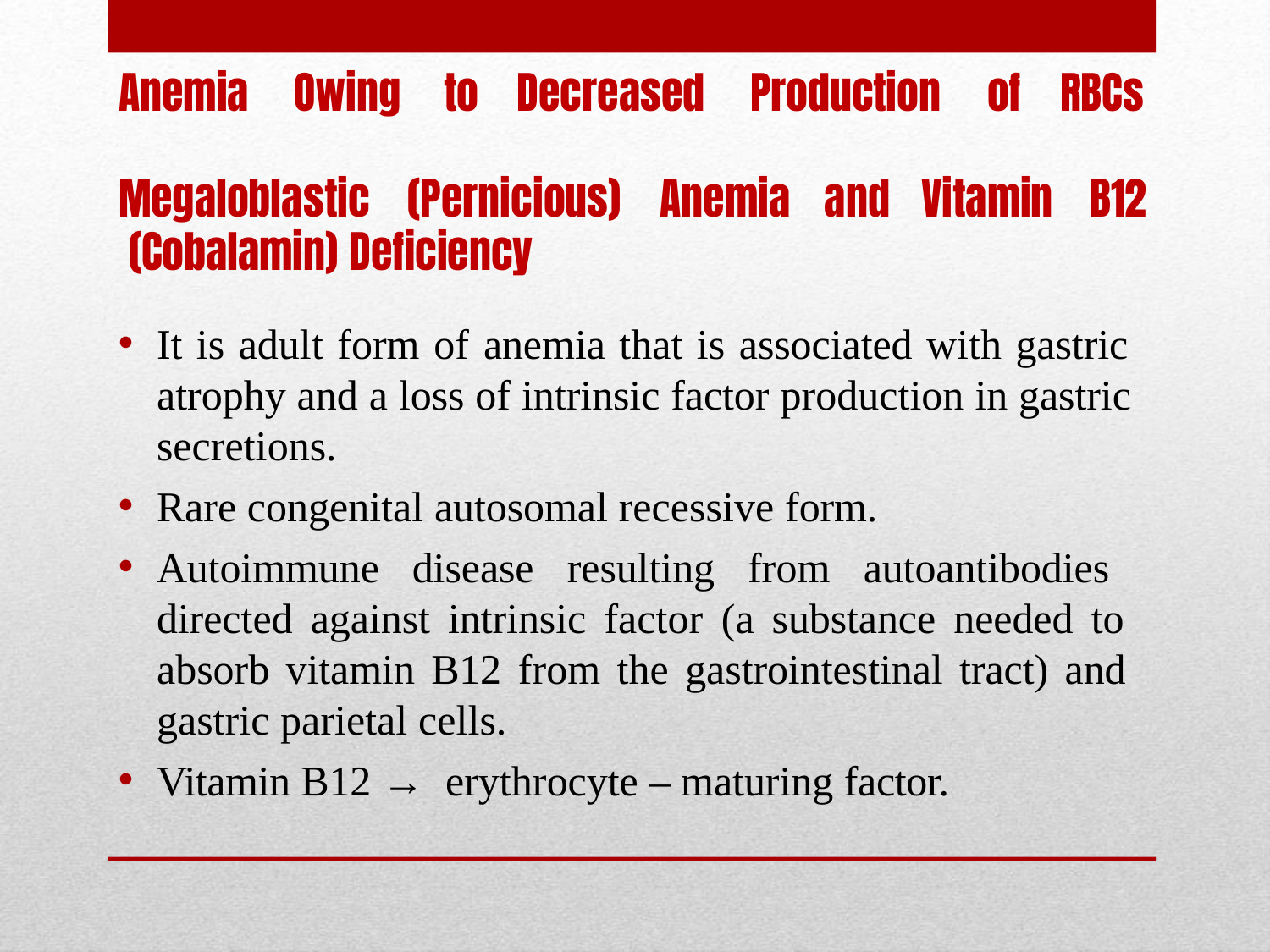

# Anemia	Owing	to	Decreased	Production	of	RBCs
Megaloblastic	(Pernicious)	Anemia	and	Vitamin	B12  (Cobalamin) Deficiency
It is adult form of anemia that is associated with gastric  atrophy and a loss of intrinsic factor production in gastric  secretions.
Rare congenital autosomal recessive form.
Autoimmune disease resulting from autoantibodies  directed against intrinsic factor (a substance needed to  absorb vitamin B12 from the gastrointestinal tract) and  gastric parietal cells.
Vitamin B12 → erythrocyte – maturing factor.